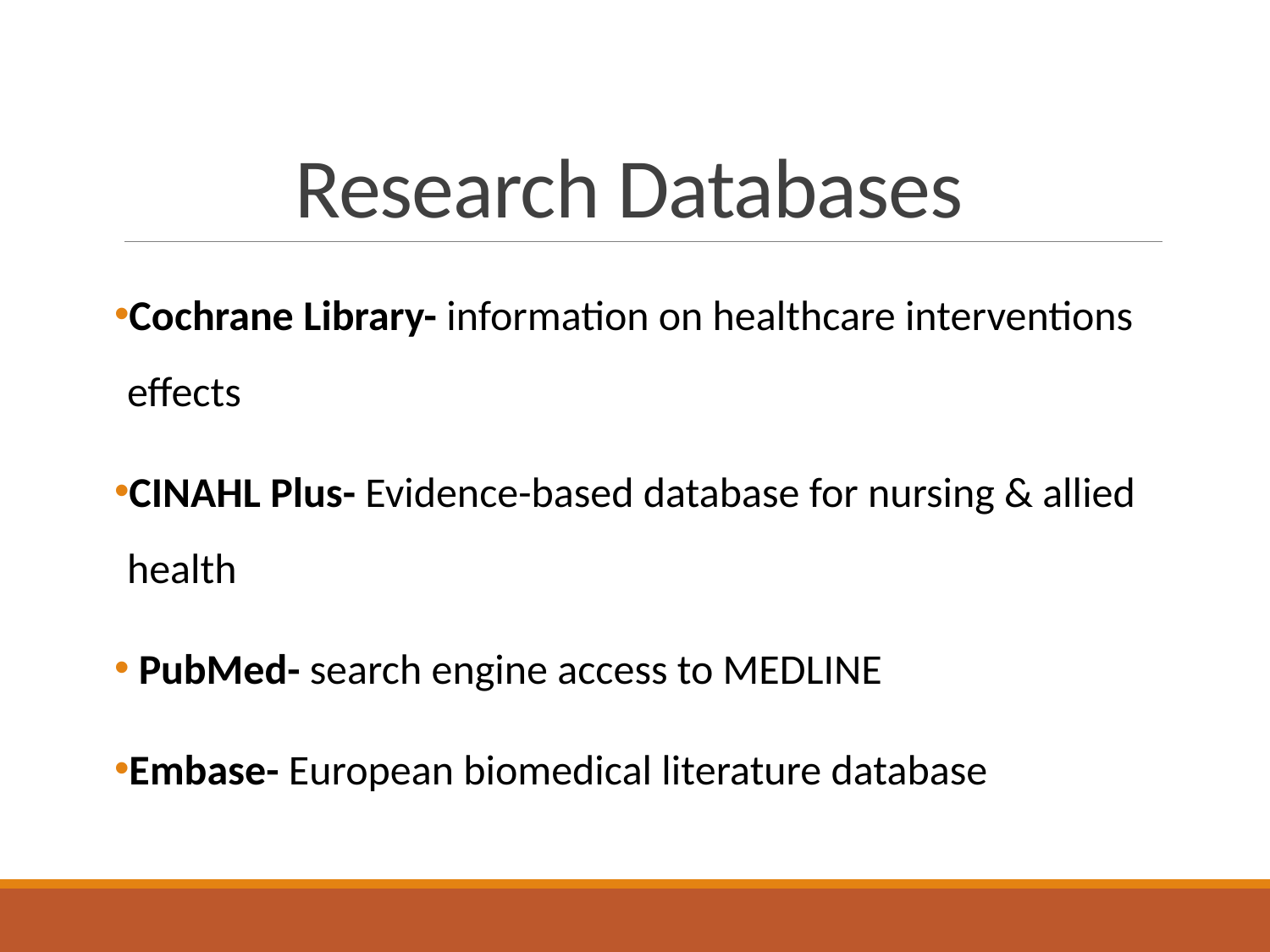

# Research Databases
Cochrane Library- information on healthcare interventions effects
CINAHL Plus- Evidence-based database for nursing & allied health
 PubMed- search engine access to MEDLINE
Embase- European biomedical literature database